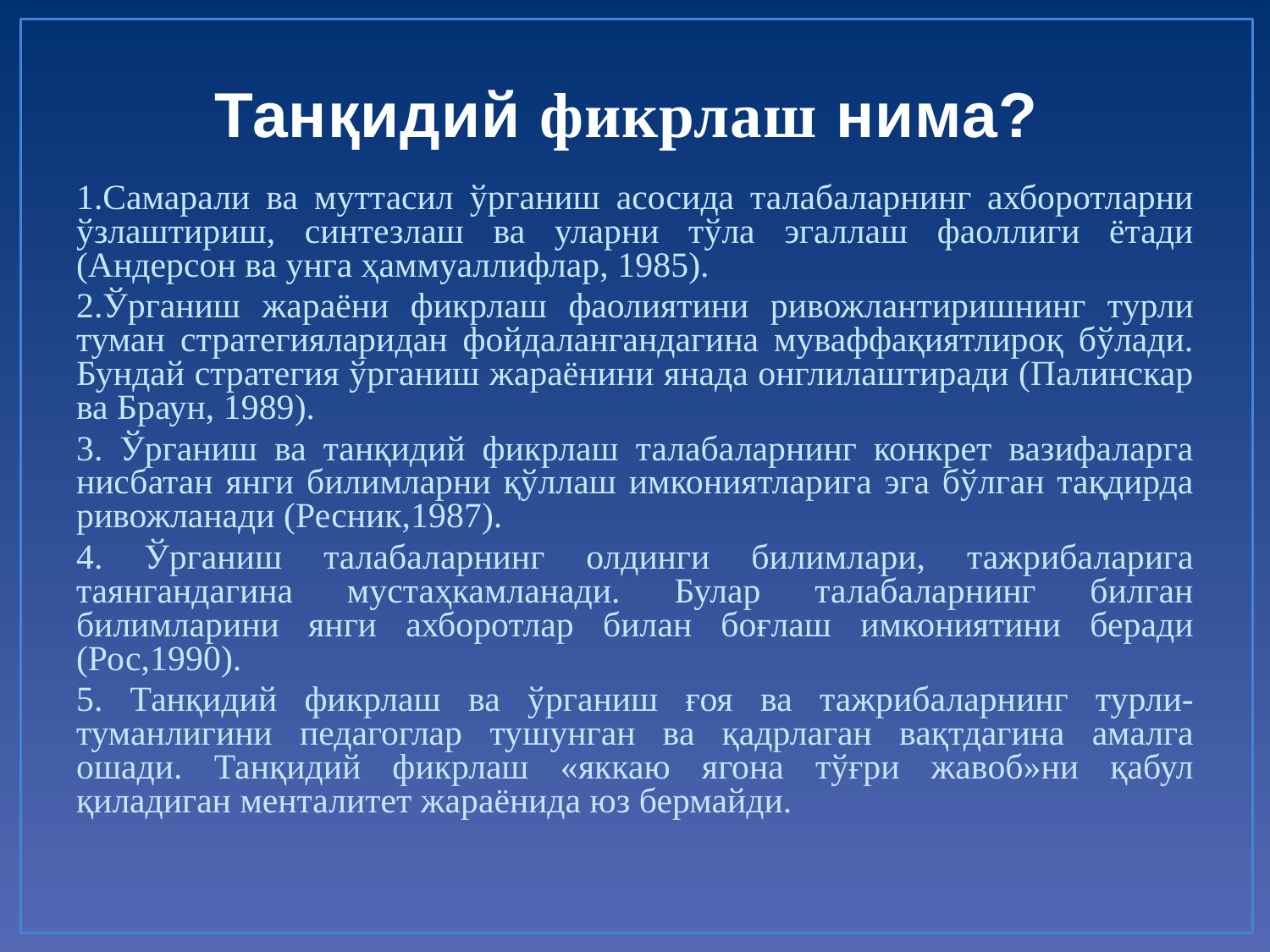

# Танқидий фикрлаш нима?
1.Самарали ва муттасил ўрганиш асосида талабаларнинг ахборотларни ўзлаштириш, синтезлаш ва уларни тўла эгаллаш фаоллиги ётади (Андерсон ва унга ҳаммуаллифлар, 1985).
2.Ўрганиш жараёни фикрлаш фаолиятини ривожлантиришнинг турли туман стратегияларидан фойдалангандагина муваффақиятлироқ бўлади. Бундай стратегия ўрганиш жараёнини янада онглилаштиради (Палинскар ва Браун, 1989).
3. Ўрганиш ва танқидий фикрлаш талабаларнинг конкрет вазифаларга нисбатан янги билимларни қўллаш имкониятларига эга бўлган тақдирда ривожланади (Ресник,1987).
4. Ўрганиш талабаларнинг олдинги билимлари, тажрибаларига таянгандагина мустаҳкамланади. Булар талабаларнинг билган билимларини янги ахборотлар билан боғлаш имкониятини беради (Рос,1990).
5. Танқидий фикрлаш ва ўрганиш ғоя ва тажрибаларнинг турли-туманлигини педагоглар тушунган ва қадрлаган вақтдагина амалга ошади. Танқидий фикрлаш «яккаю ягона тўғри жавоб»ни қабул қиладиган менталитет жараёнида юз бермайди.